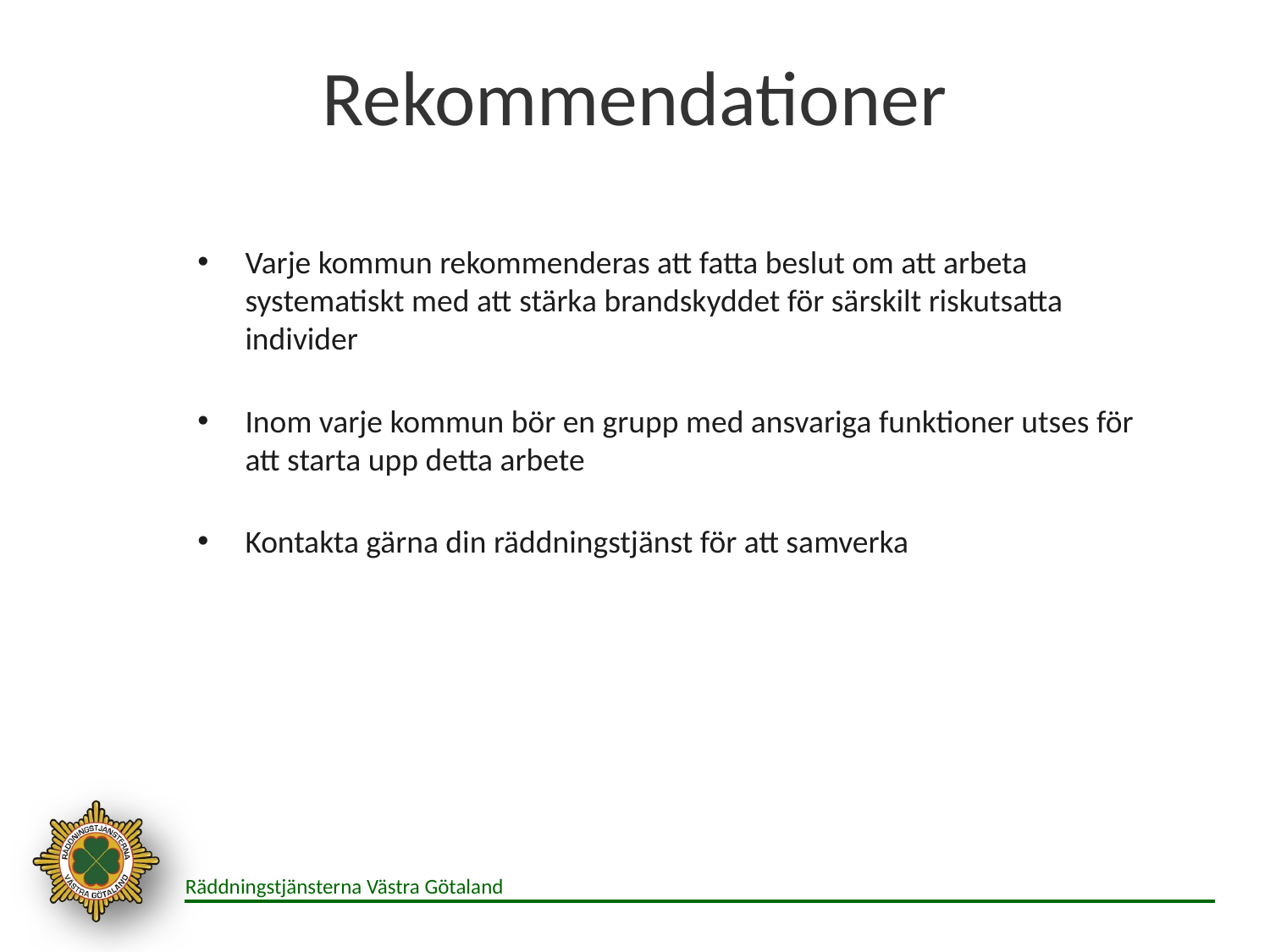

# Rekommendationer
Varje kommun rekommenderas att fatta beslut om att arbeta systematiskt med att stärka brandskyddet för särskilt riskutsatta individer​
Inom varje kommun bör en grupp med ansvariga funktioner utses för att starta upp detta arbete​
Kontakta gärna din räddningstjänst för att samverka